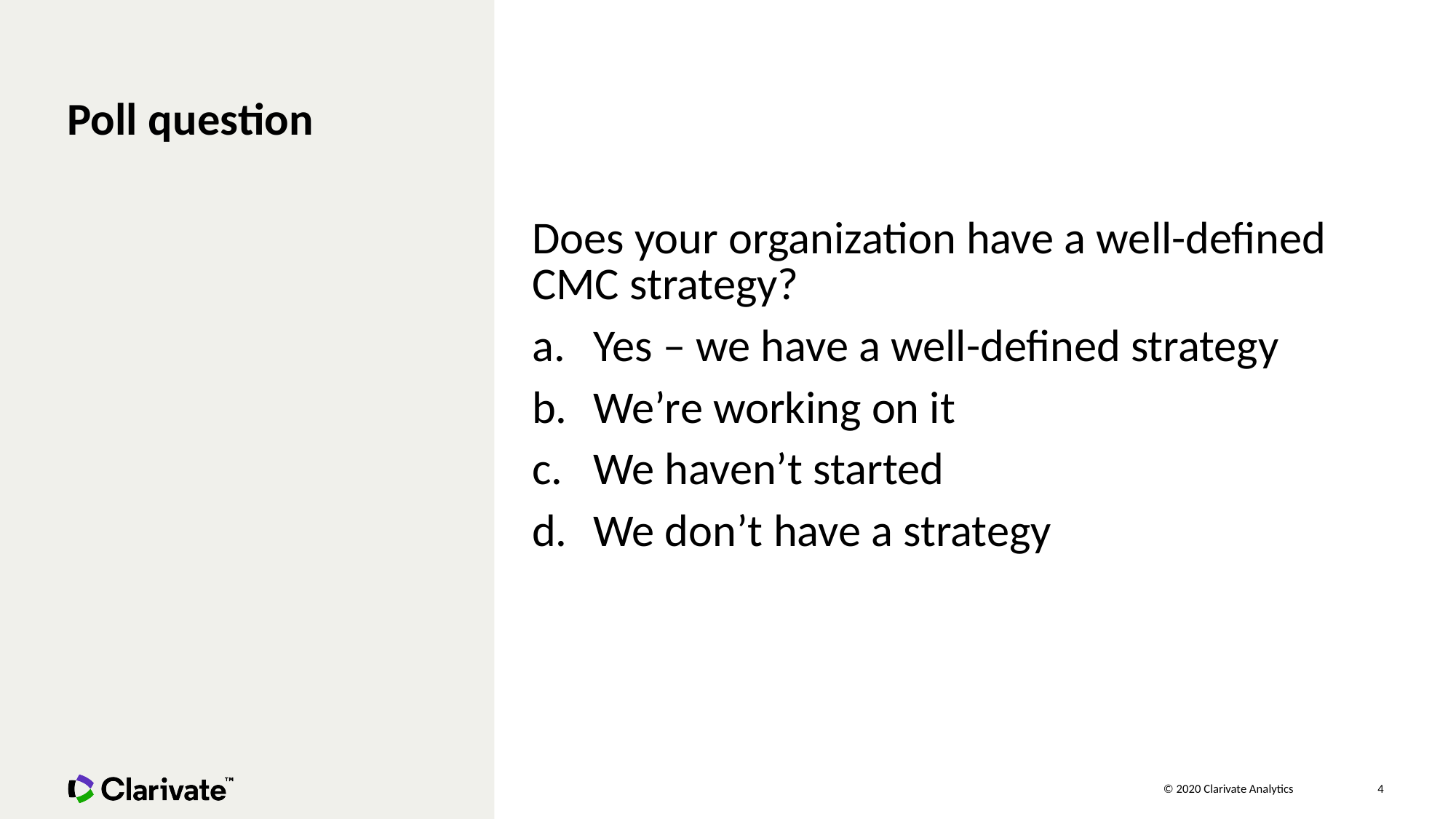

# Poll question
Does your organization have a well-defined CMC strategy?
Yes – we have a well-defined strategy
We’re working on it
We haven’t started
We don’t have a strategy
4
© 2020 Clarivate Analytics